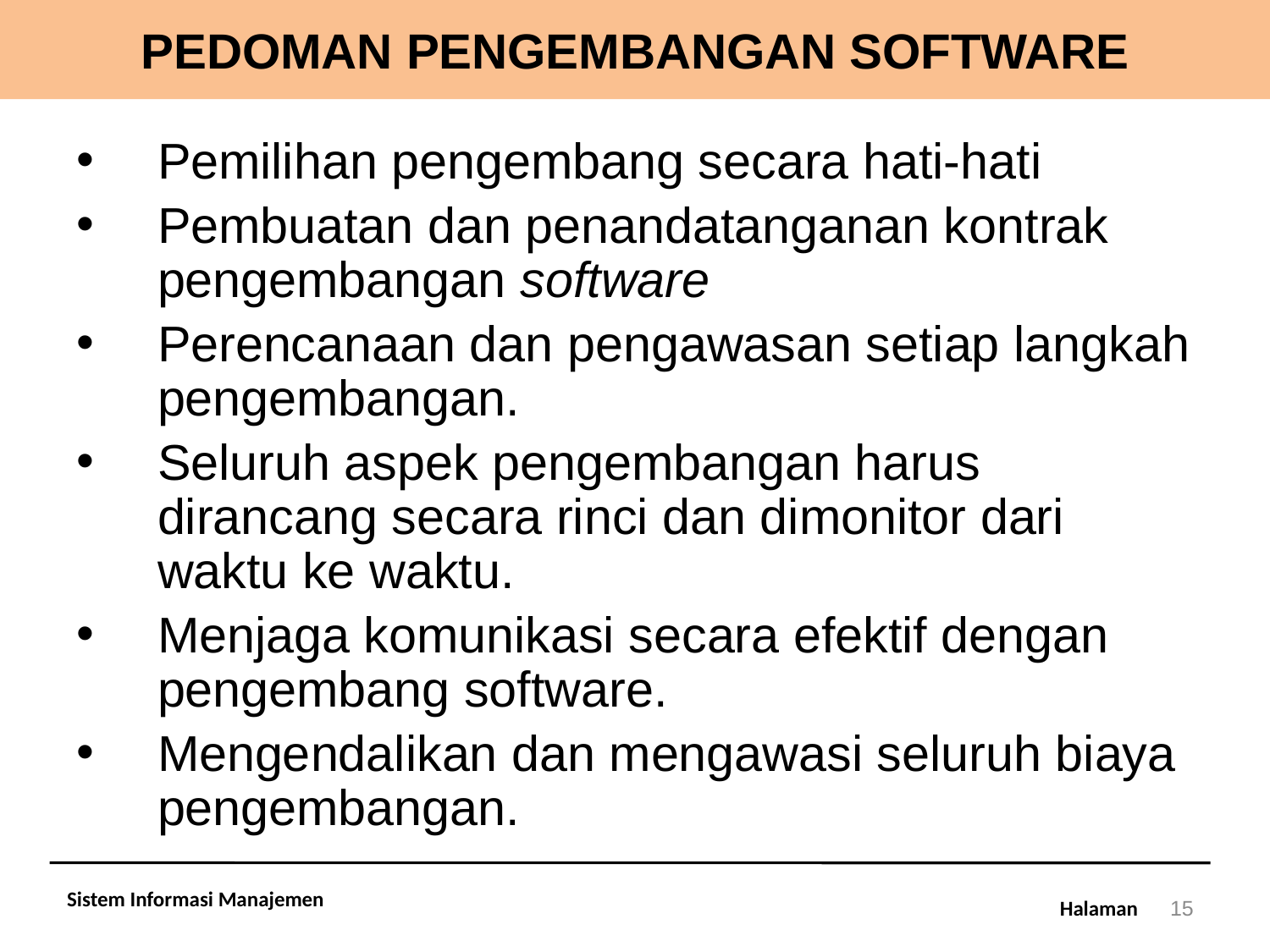

# PEDOMAN PENGEMBANGAN SOFTWARE
Pemilihan pengembang secara hati-hati
Pembuatan dan penandatanganan kontrak pengembangan software
Perencanaan dan pengawasan setiap langkah pengembangan.
Seluruh aspek pengembangan harus dirancang secara rinci dan dimonitor dari waktu ke waktu.
Menjaga komunikasi secara efektif dengan pengembang software.
Mengendalikan dan mengawasi seluruh biaya pengembangan.

Sistem Informasi Manajemen
15